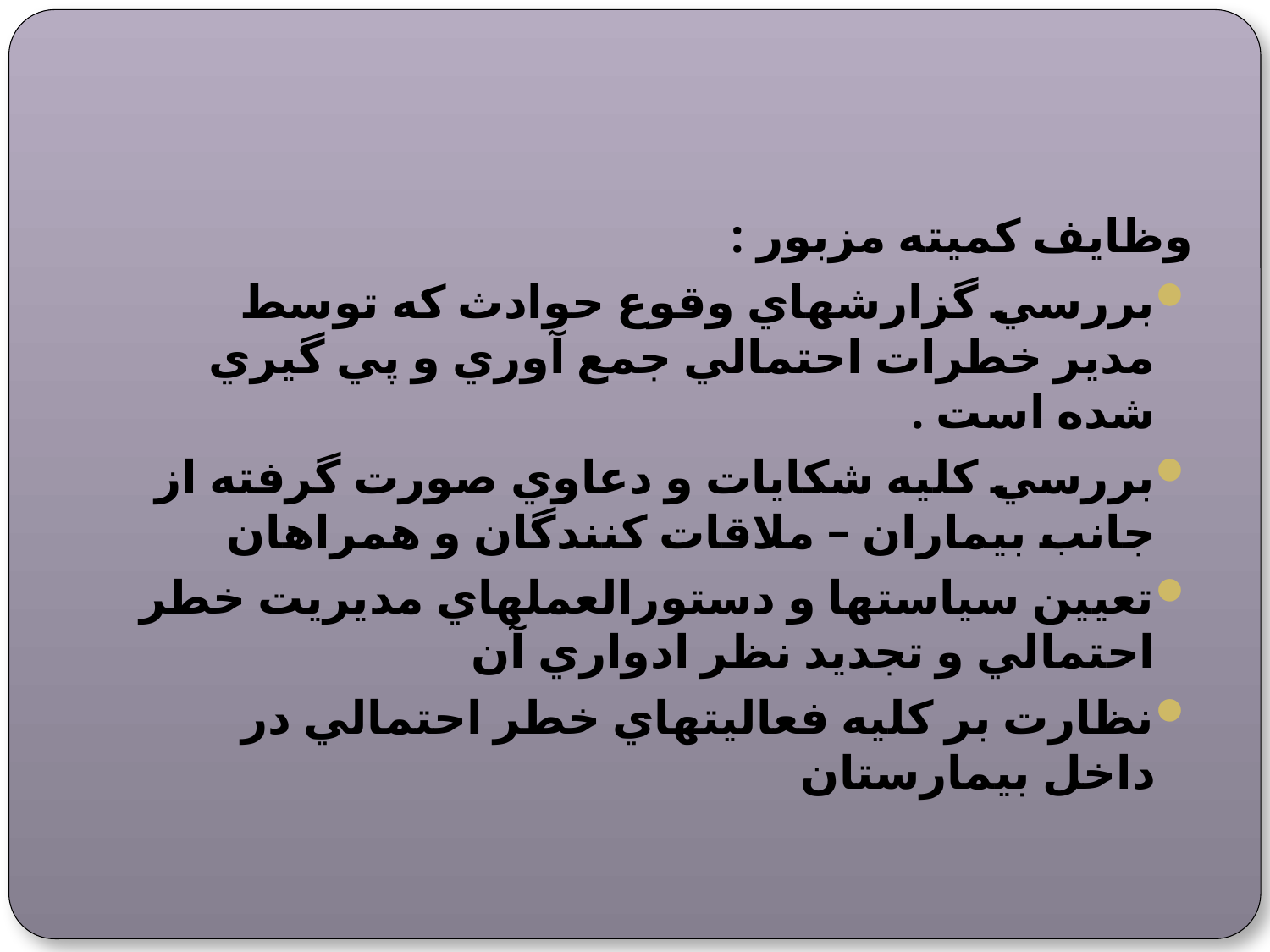

وظايف كميته مزبور :
بررسي گزارشهاي وقوع حوادث كه توسط مدير خطرات احتمالي جمع آوري و پي گيري شده است .
بررسي كليه شكايات و دعاوي صورت گرفته از جانب بيماران – ملاقات كنندگان و همراهان
تعيين سياستها و دستورالعملهاي مديريت خطر احتمالي و تجديد نظر ادواري آن
نظارت بر كليه فعاليتهاي خطر احتمالي در داخل بيمارستان